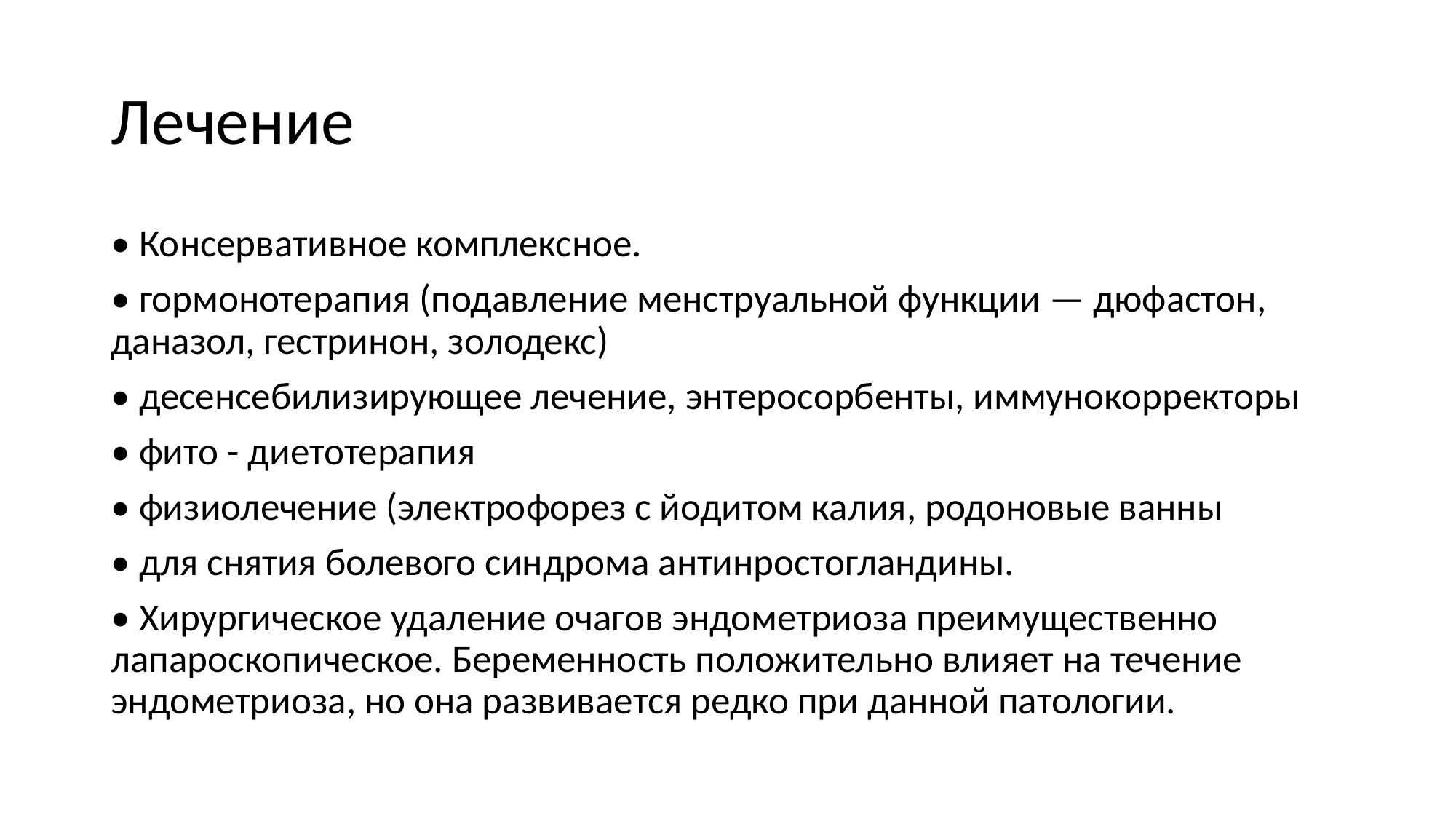

# Лечение
• Консервативное комплексное.
• гормонотерапия (подавление менструальной функции — дюфастон, даназол, гестринон, золодекс)
• десенсебилизирующее лечение, энтеросорбенты, иммунокорректоры
• фито - диетотерапия
• физиолечение (электрофорез с йодитом калия, родоновые ванны
• для снятия болевого синдрома антинростогландины.
• Хирургическое удаление очагов эндометриоза преимущественно лапароскопическое. Беременность положительно влияет на течение эндометриоза, но она развивается редко при данной патологии.